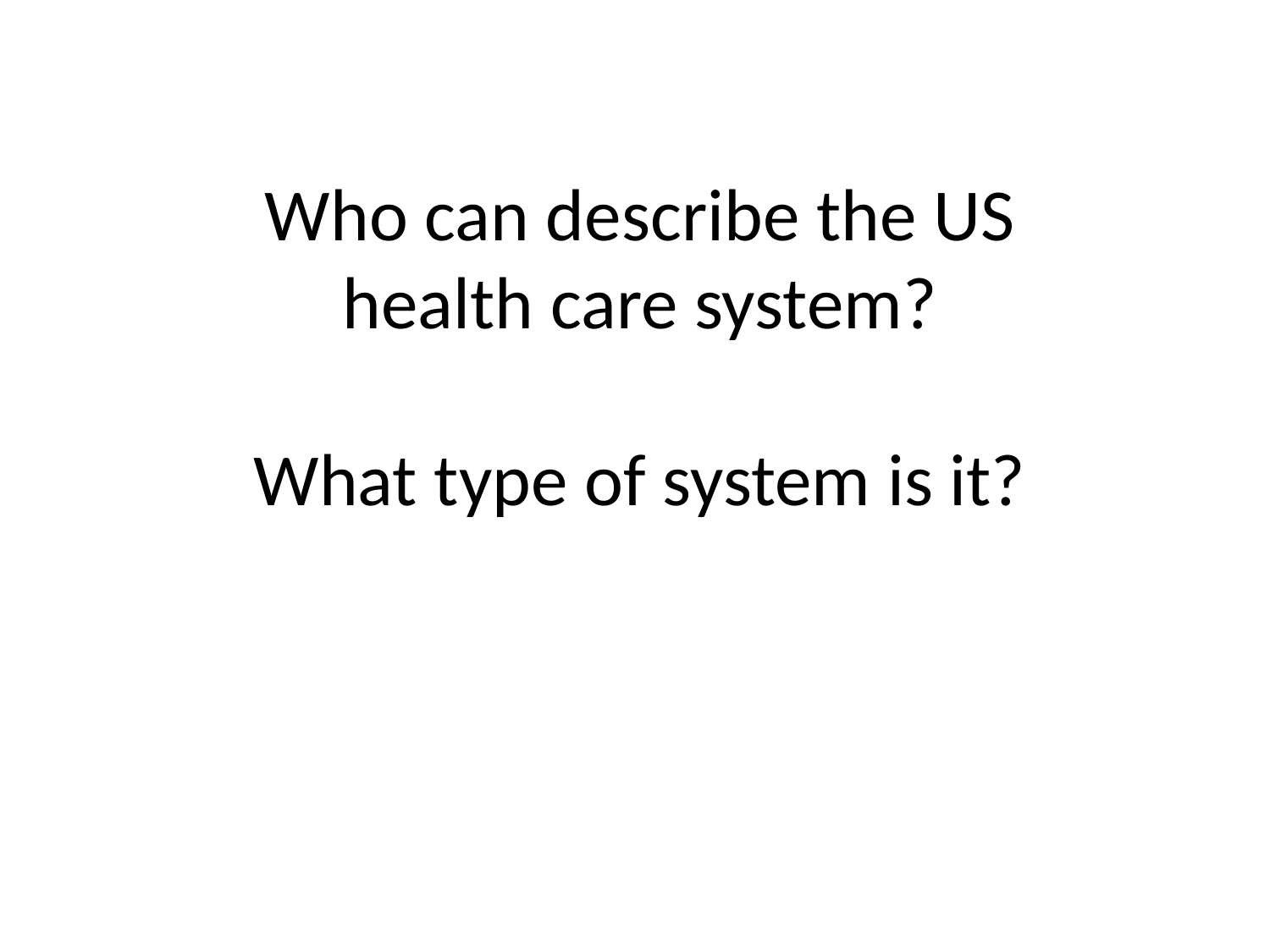

# Who can describe the US health care system? What type of system is it?